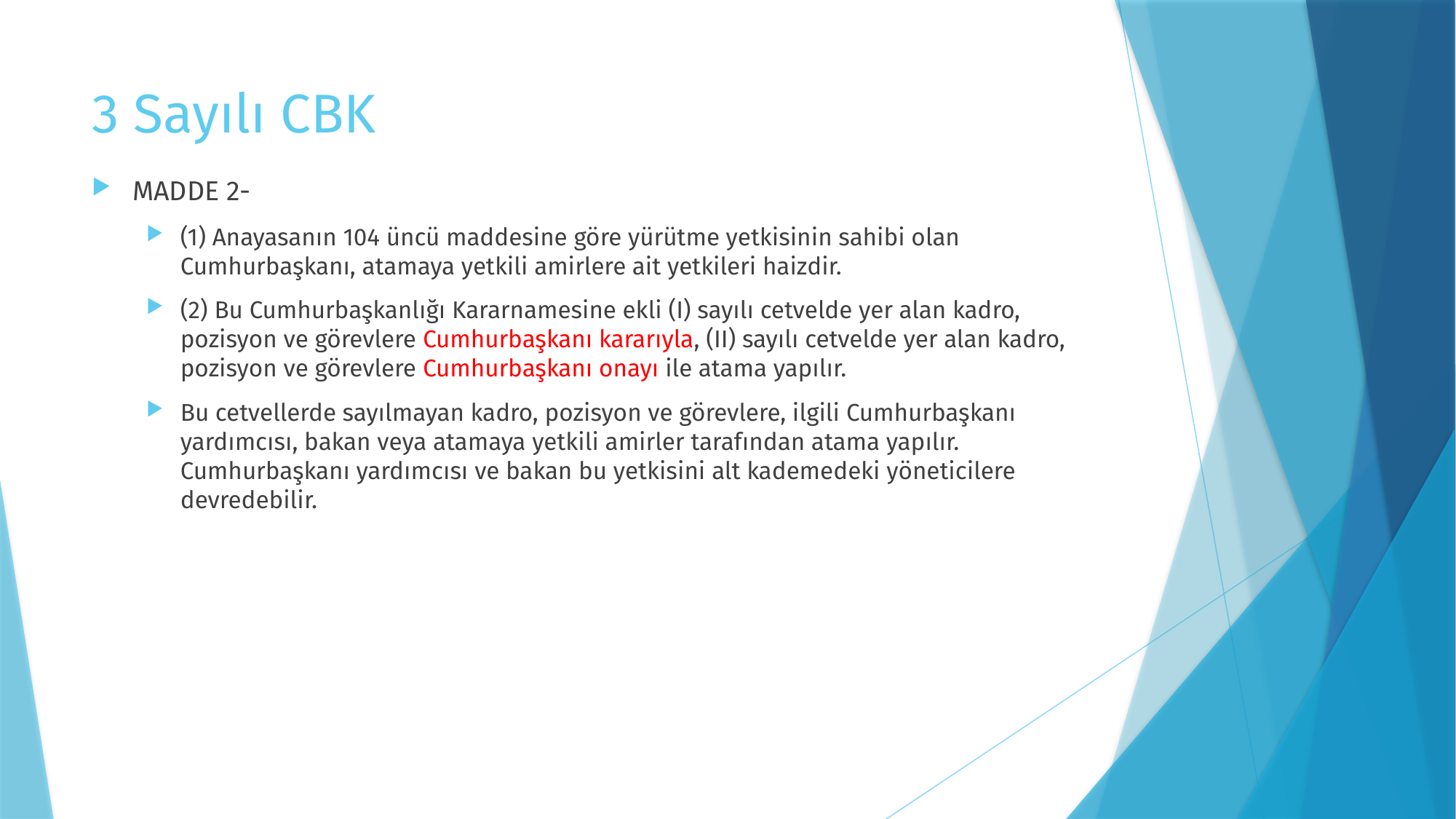

# 3 Sayılı CBK
MADDE 2-
(1) Anayasanın 104 üncü maddesine göre yürütme yetkisinin sahibi olan Cumhurbaşkanı, atamaya yetkili amirlere ait yetkileri haizdir.
(2) Bu Cumhurbaşkanlığı Kararnamesine ekli (I) sayılı cetvelde yer alan kadro, pozisyon ve görevlere Cumhurbaşkanı kararıyla, (II) sayılı cetvelde yer alan kadro, pozisyon ve görevlere Cumhurbaşkanı onayı ile atama yapılır.
Bu cetvellerde sayılmayan kadro, pozisyon ve görevlere, ilgili Cumhurbaşkanı yardımcısı, bakan veya atamaya yetkili amirler tarafından atama yapılır. Cumhurbaşkanı yardımcısı ve bakan bu yetkisini alt kademedeki yöneticilere devredebilir.